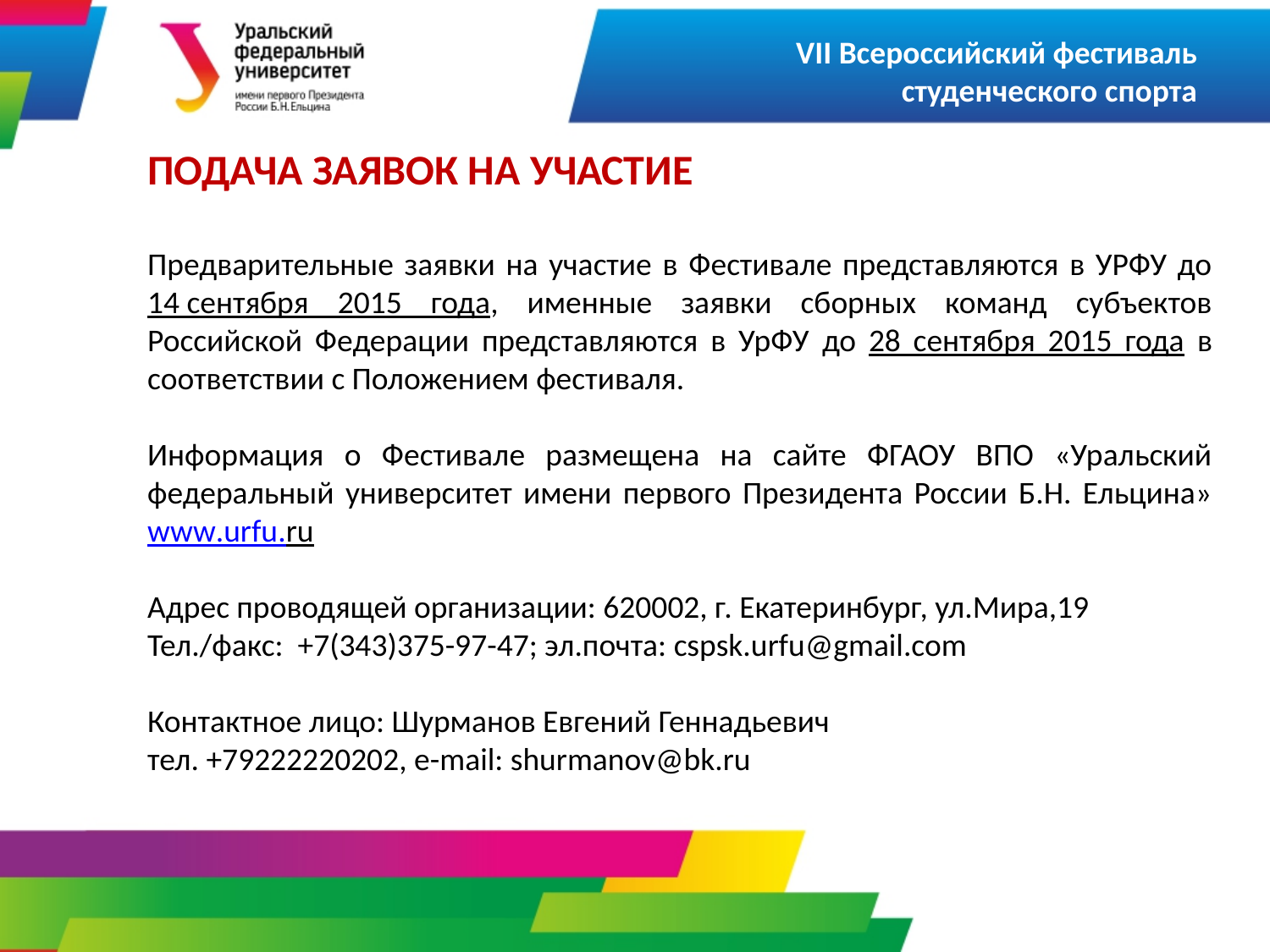

VII Всероссийский фестиваль
студенческого спорта
ПОДАЧА ЗАЯВОК НА УЧАСТИЕ

Предварительные заявки на участие в Фестивале представляются в УРФУ до 14 сентября 2015 года, именные заявки сборных команд субъектов Российской Федерации представляются в УрФУ до 28 сентября 2015 года в соответствии с Положением фестиваля.

Информация о Фестивале размещена на сайте ФГАОУ ВПО «Уральский федеральный университет имени первого Президента России Б.Н. Ельцина» www.urfu.ru

Адрес проводящей организации: 620002, г. Екатеринбург, ул.Мира,19
Тел./факс:  +7(343)375-97-47; эл.почта: cspsk.urfu@gmail.com

Контактное лицо: Шурманов Евгений Геннадьевич
тел. +79222220202, e-mail: shurmanov@bk.ru